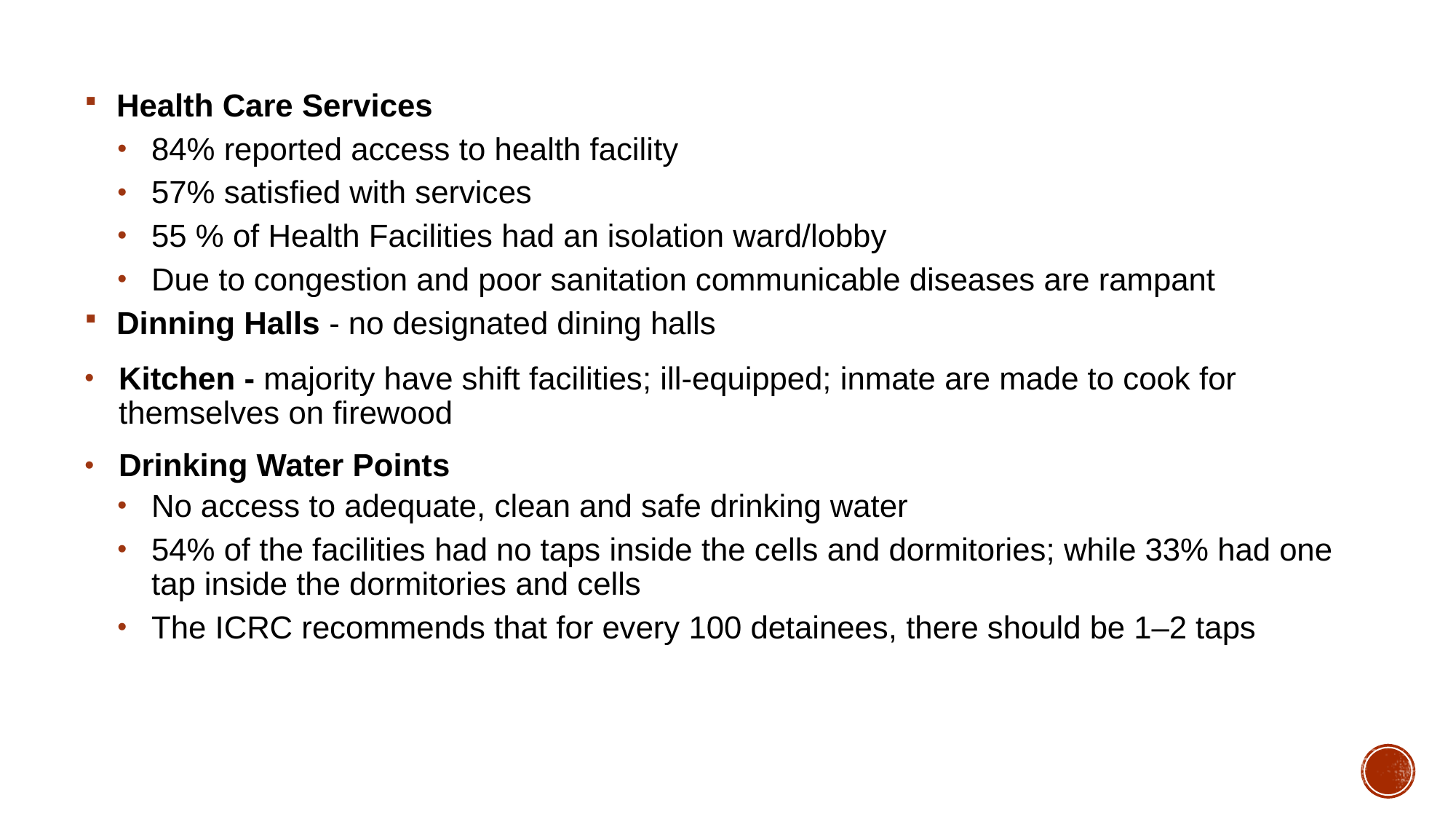

Health Care Services
84% reported access to health facility
57% satisfied with services
55 % of Health Facilities had an isolation ward/lobby
Due to congestion and poor sanitation communicable diseases are rampant
Dinning Halls - no designated dining halls
Kitchen - majority have shift facilities; ill-equipped; inmate are made to cook for themselves on firewood
Drinking Water Points
No access to adequate, clean and safe drinking water
54% of the facilities had no taps inside the cells and dormitories; while 33% had one tap inside the dormitories and cells
The ICRC recommends that for every 100 detainees, there should be 1–2 taps